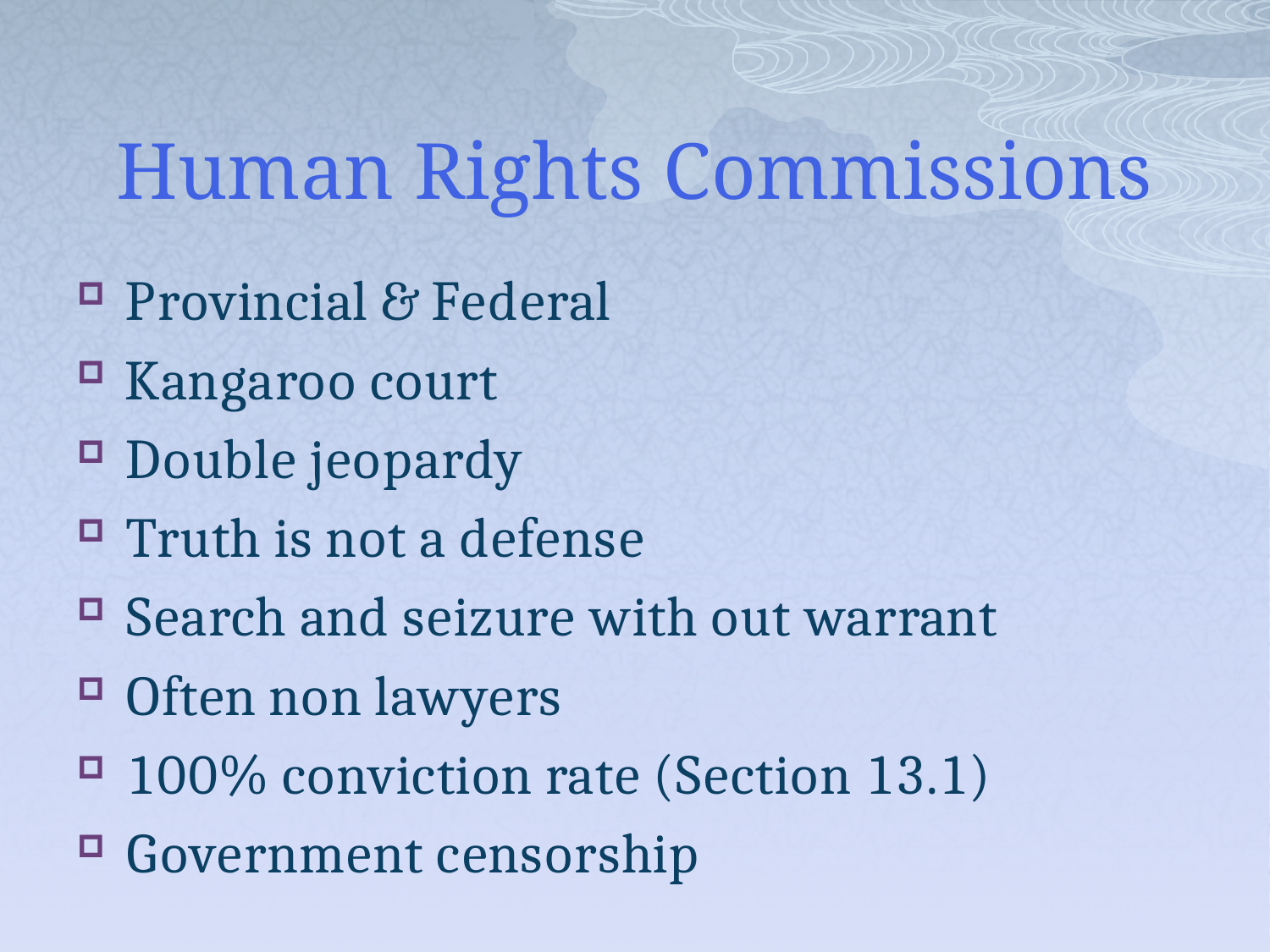

# Human Rights Commissions
Provincial & Federal
Kangaroo court
Double jeopardy
Truth is not a defense
Search and seizure with out warrant
Often non lawyers
100% conviction rate (Section 13.1)
Government censorship